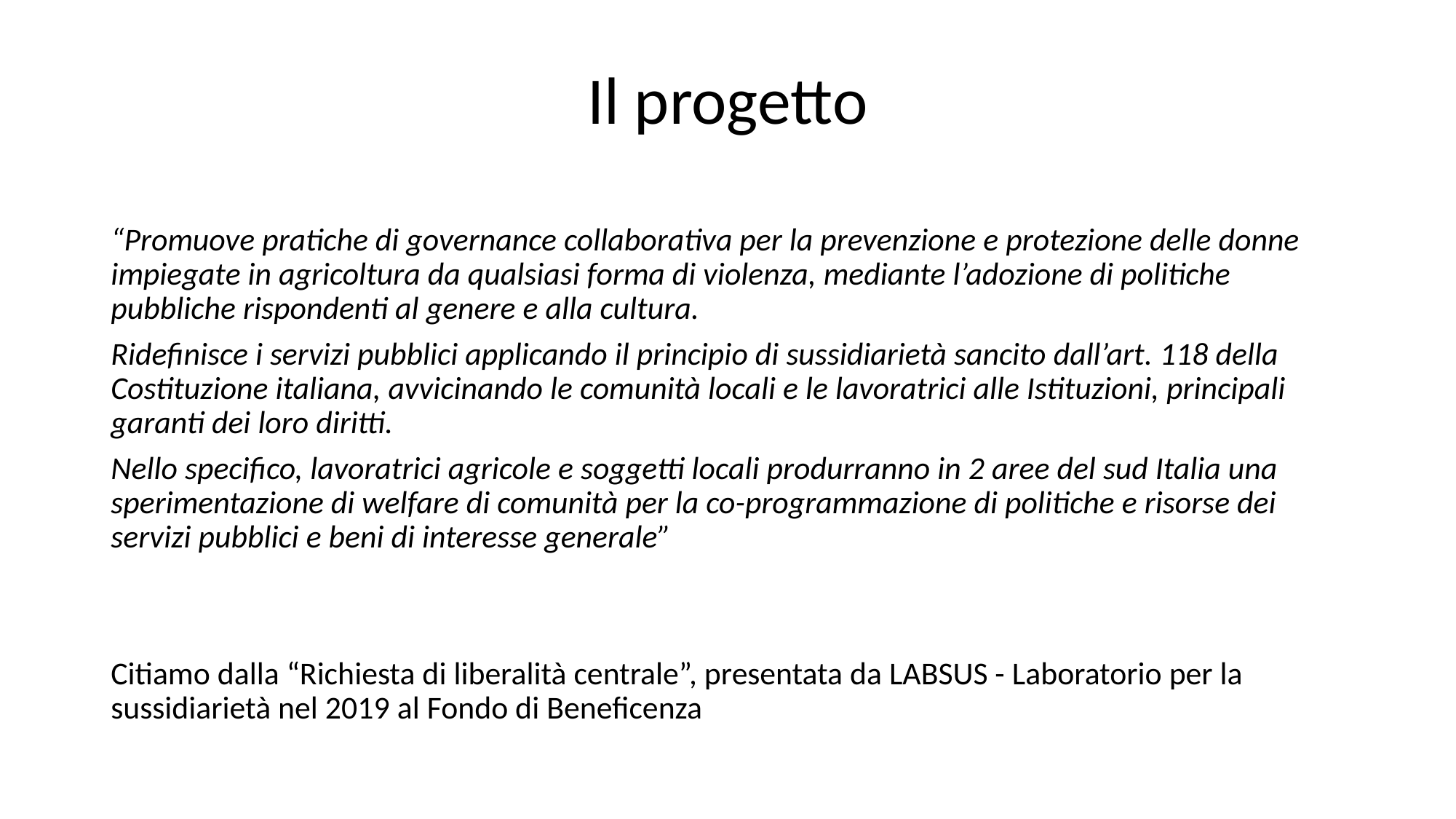

# Il progetto
“Promuove pratiche di governance collaborativa per la prevenzione e protezione delle donne impiegate in agricoltura da qualsiasi forma di violenza, mediante l’adozione di politiche pubbliche rispondenti al genere e alla cultura.
Ridefinisce i servizi pubblici applicando il principio di sussidiarietà sancito dall’art. 118 della Costituzione italiana, avvicinando le comunità locali e le lavoratrici alle Istituzioni, principali garanti dei loro diritti.
Nello specifico, lavoratrici agricole e soggetti locali produrranno in 2 aree del sud Italia una sperimentazione di welfare di comunità per la co-programmazione di politiche e risorse dei servizi pubblici e beni di interesse generale”

Citiamo dalla “Richiesta di liberalità centrale”, presentata da LABSUS - Laboratorio per la sussidiarietà nel 2019 al Fondo di Beneficenza